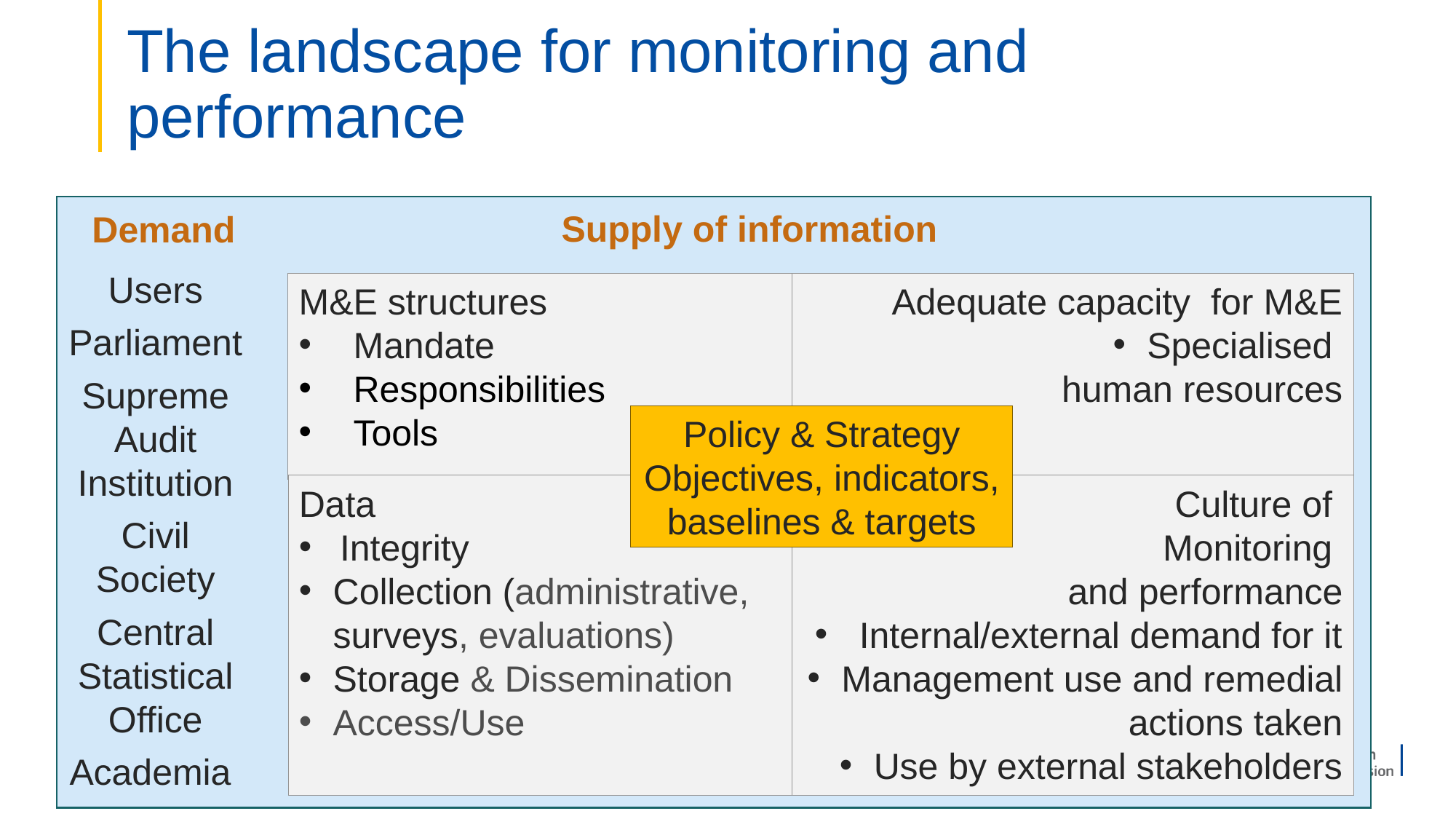

# The landscape for monitoring and performance

Supply of information
Demand
Users
Parliament
Supreme Audit Institution
Civil Society
Central Statistical Office
Academia
M&E structures
Mandate
Responsibilities
Tools
Adequate capacity  for M&E
Specialised
human resources

Policy & Strategy
Objectives, indicators, baselines & targets
Data
Integrity
Collection (administrative, surveys, evaluations)
Storage & Dissemination
Access/Use
Culture of
Monitoring
and performance
 Internal/external demand for it
Management use and remedial actions taken
Use by external stakeholders